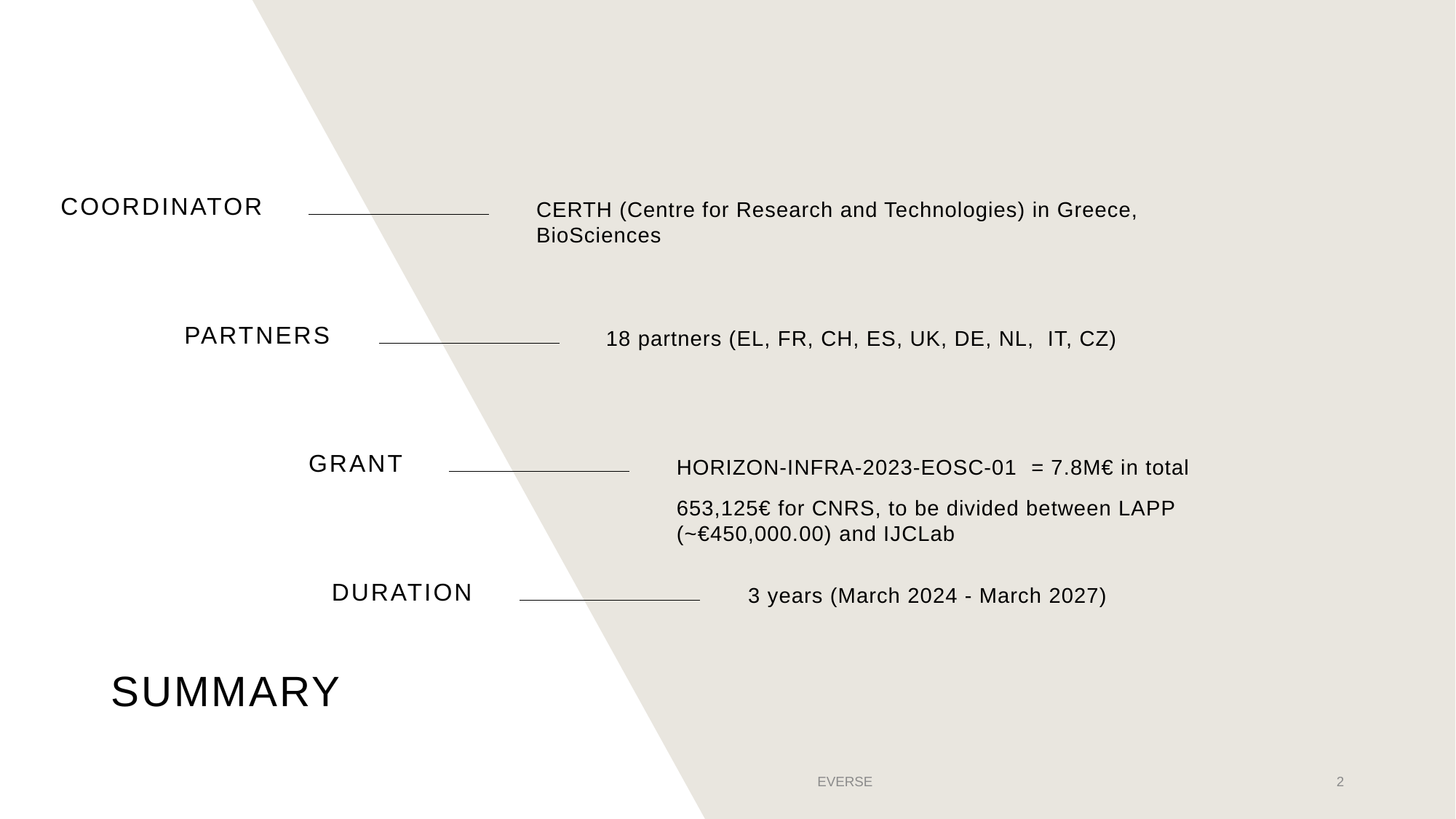

COORDINATOR
CERTH (Centre for Research and Technologies) in Greece, BioSciences
PARTNERS
18 partners (EL, FR, CH, ES, UK, DE, NL,  IT, CZ)
GRANT
HORIZON-INFRA-2023-EOSC-01  = 7.8M€ in total
653,125€ for CNRS, to be divided between LAPP (~€450,000.00) and IJCLab
duration
3 years (March 2024 - March 2027)
# SUMMARY
EVERSE
2